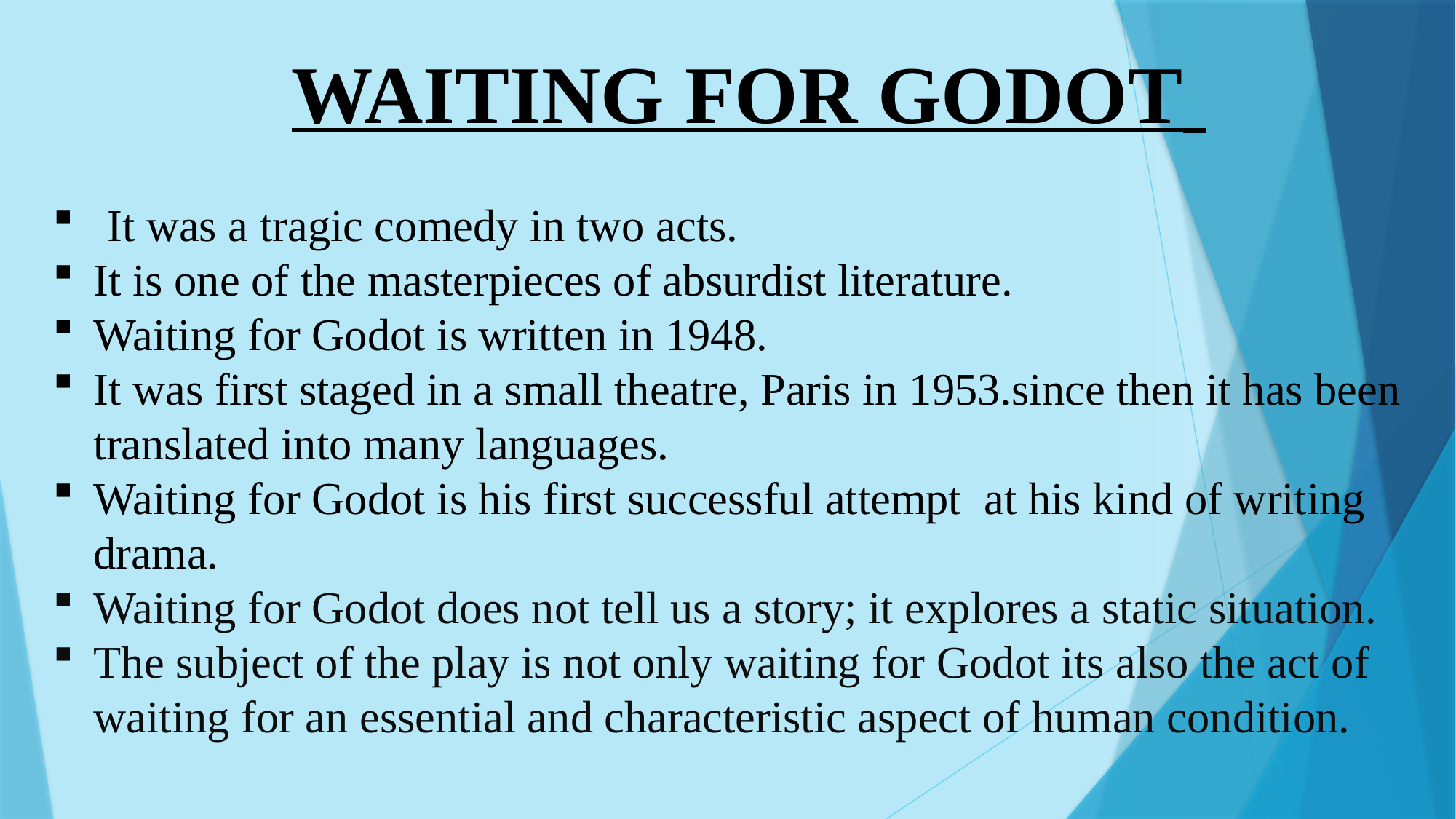

WAITING FOR GODOT

It was a tragic comedy in two acts.
It is one of the masterpieces of absurdist literature.
Waiting for Godot is written in 1948.
It was first staged in a small theatre, Paris in 1953.since then it has been translated into many languages.
Waiting for Godot is his first successful attempt  at his kind of writing drama.
Waiting for Godot does not tell us a story; it explores a static situation.
The subject of the play is not only waiting for Godot its also the act of waiting for an essential and characteristic aspect of human condition.